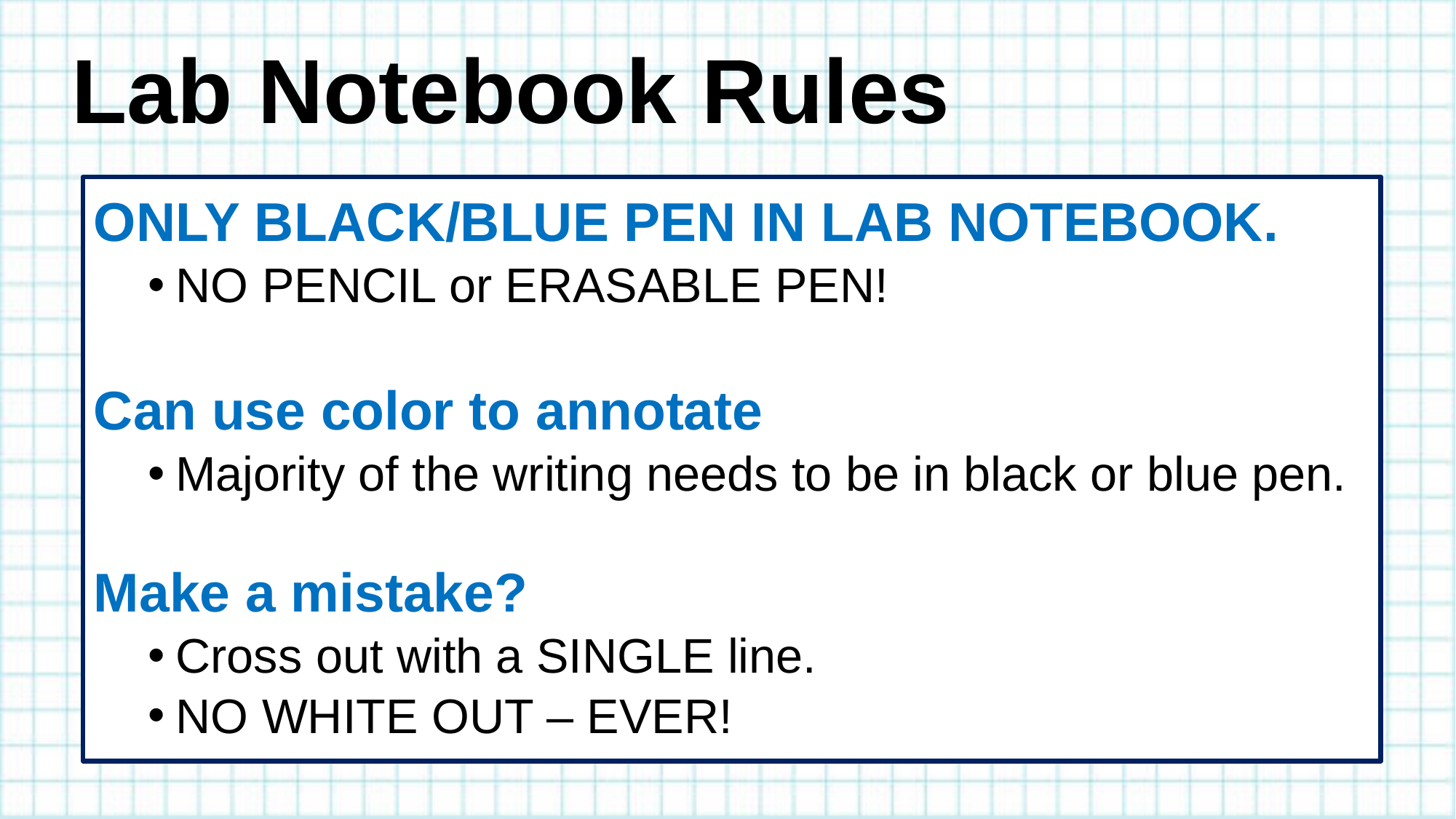

# Lab Notebook Rules
ONLY BLACK/BLUE PEN IN LAB NOTEBOOK.
NO PENCIL or ERASABLE PEN!

Can use color to annotate
Majority of the writing needs to be in black or blue pen.

Make a mistake?
Cross out with a SINGLE line.
NO WHITE OUT – EVER!